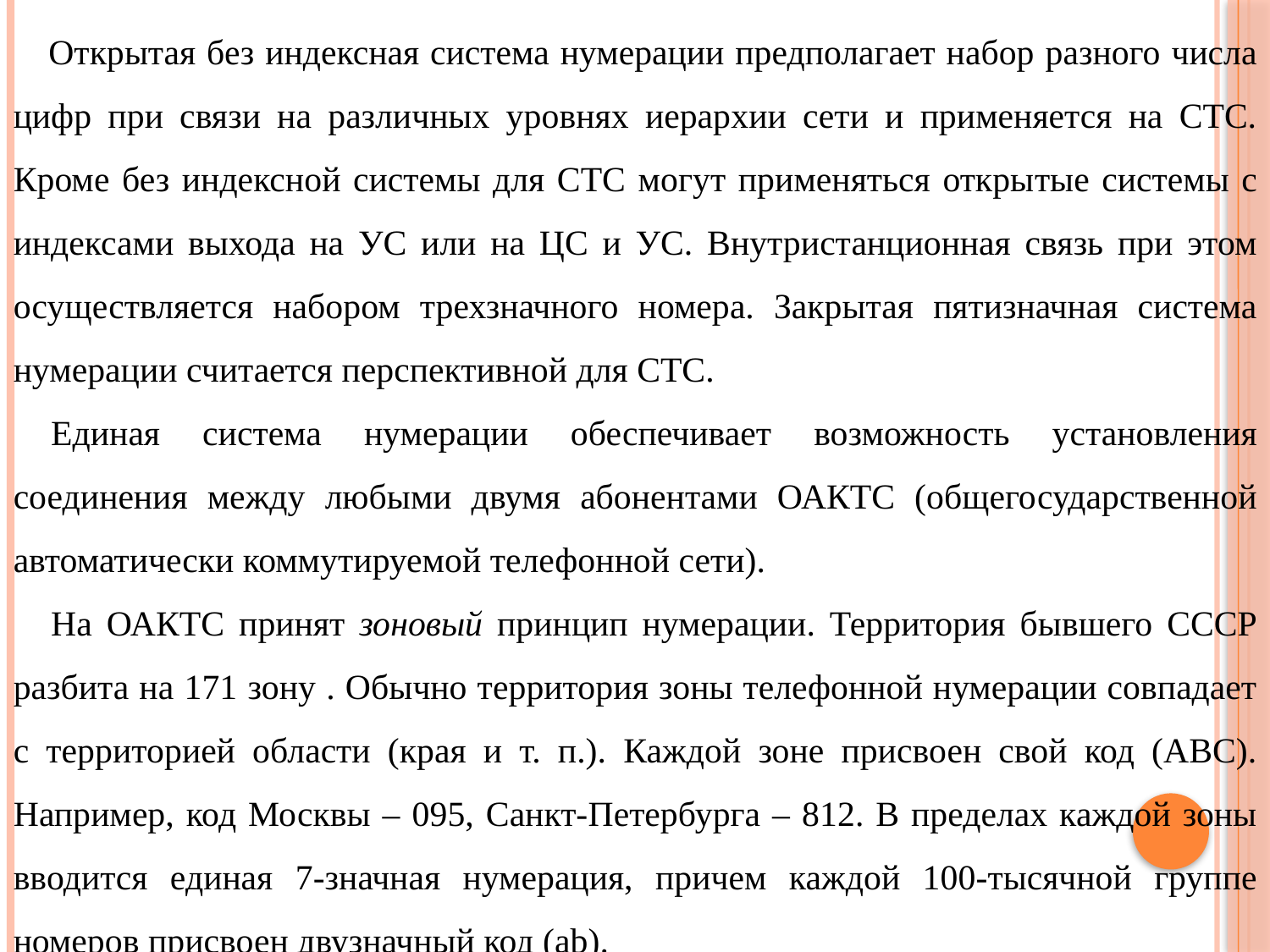

Открытая без индексная система нумерации предполагает набор разного числа цифр при связи на различных уровнях иерархии сети и применяется на СТС. Кроме без индексной системы для СТС могут применяться откры­тые системы с индексами выхода на УС или на ЦС и УС. Внутристанционная связь при этом осуществляется набором трехзначного номера. Закрытая пятизначная система нуме­рации считается перспективной для СТС.
Единая система нумерации обеспечивает возможность установления соединения между любыми двумя абонентами ОАКТС (общегосударственной автоматически коммутируемой телефон­ной сети).
На ОАКТС принят зоновый принцип нумерации. Территория бывшего СССР разбита на 171 зону . Обычно территория зоны телефонной нумерации совпадает с территорией области (края и т. п.). Каждой зоне присвоен свой код (АВС). Например, код Москвы – 095, Санкт-Петербурга – 812. В пределах каждой зоны вводится единая 7-значная нумерация, причем каждой 100-тысячной группе номеров присвоен двузначный код (ab).